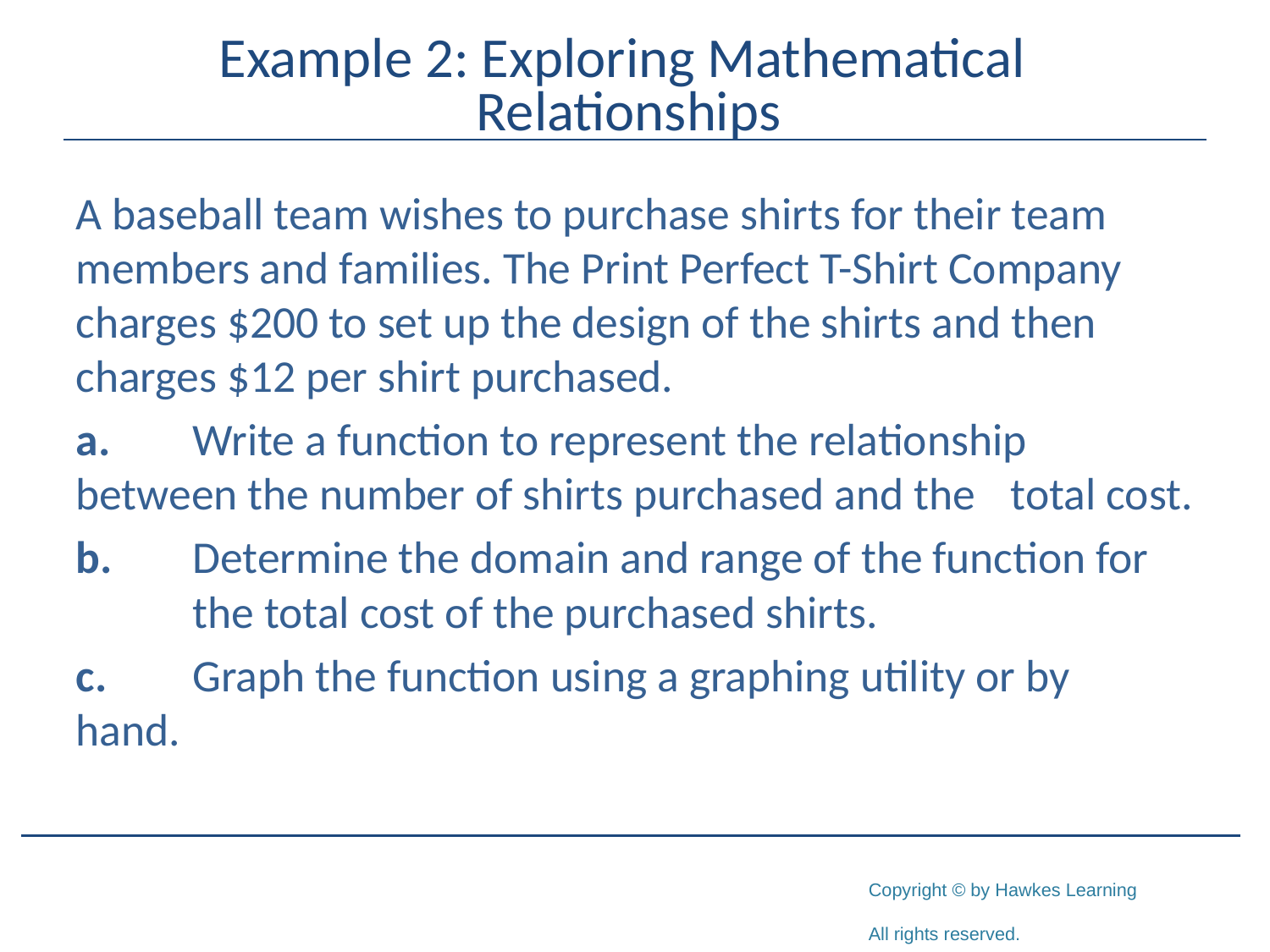

# Example 2: Exploring Mathematical   Relationships
A baseball team wishes to purchase shirts for their team members and families. The Print Perfect T-Shirt Company charges $200 to set up the design of the shirts and then charges $12 per shirt purchased.
a.	Write a function to represent the relationship 	between the number of shirts purchased and the 	total cost.
b.	Determine the domain and range of the function for 	the total cost of the purchased shirts.
c.	Graph the function using a graphing utility or by 	hand.